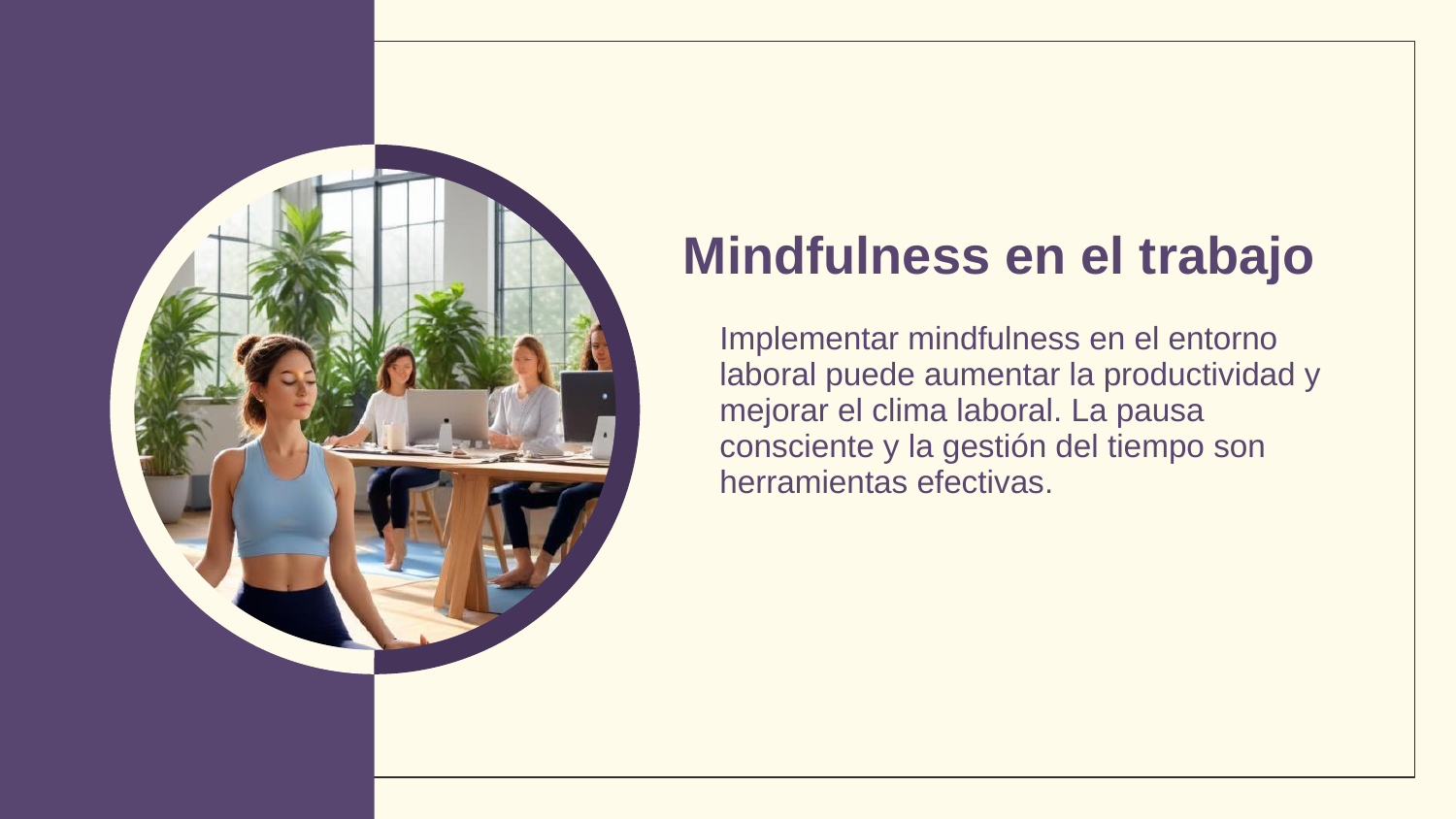

Mindfulness en el trabajo

# Implementar mindfulness en el entorno laboral puede aumentar la productividad y mejorar el clima laboral. La pausa consciente y la gestión del tiempo son herramientas efectivas.